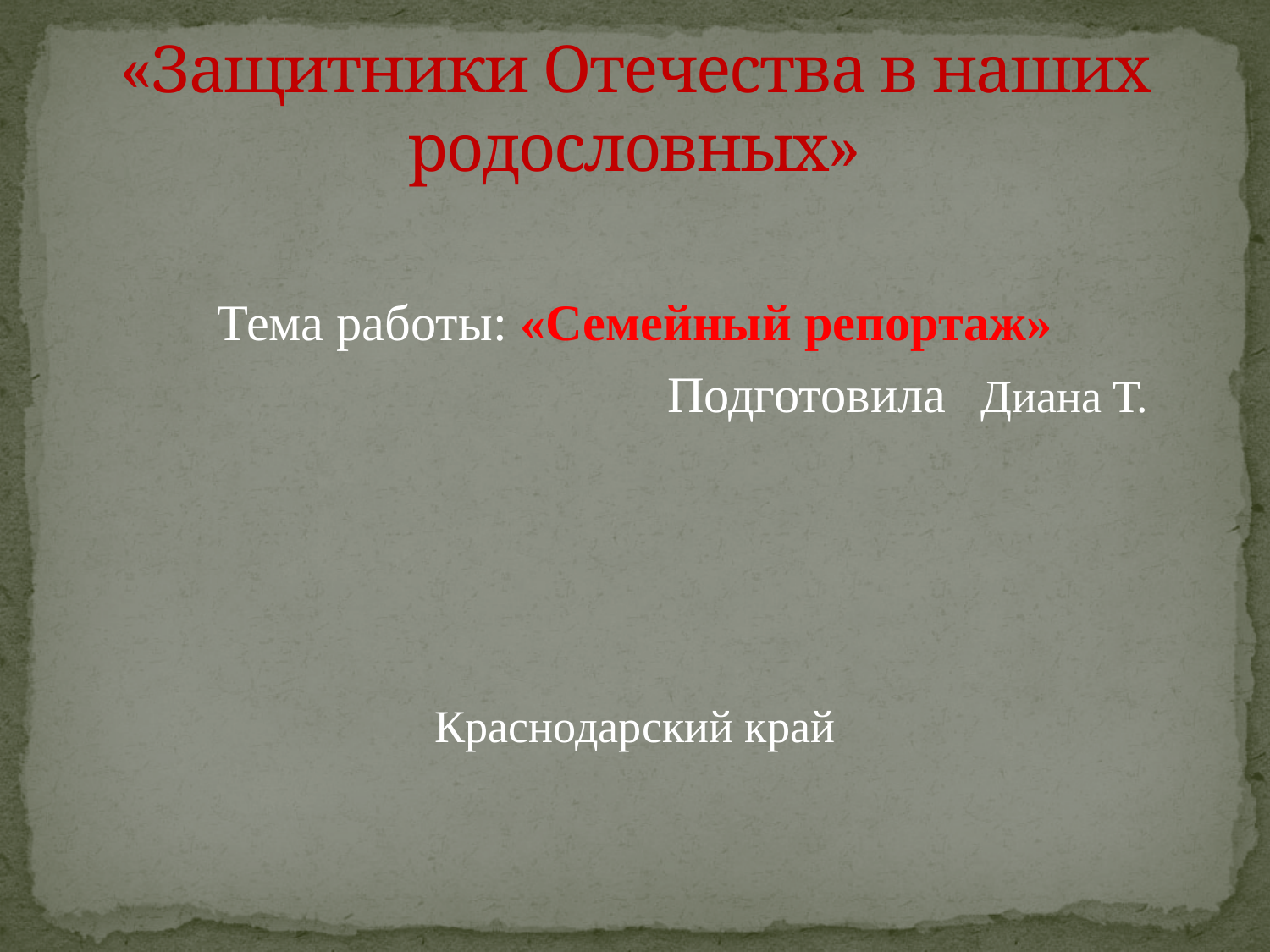

# «Защитники Отечества в наших родословных»

Тема работы: «Семейный репортаж»
Подготовила   Диана Т.

Краснодарский край